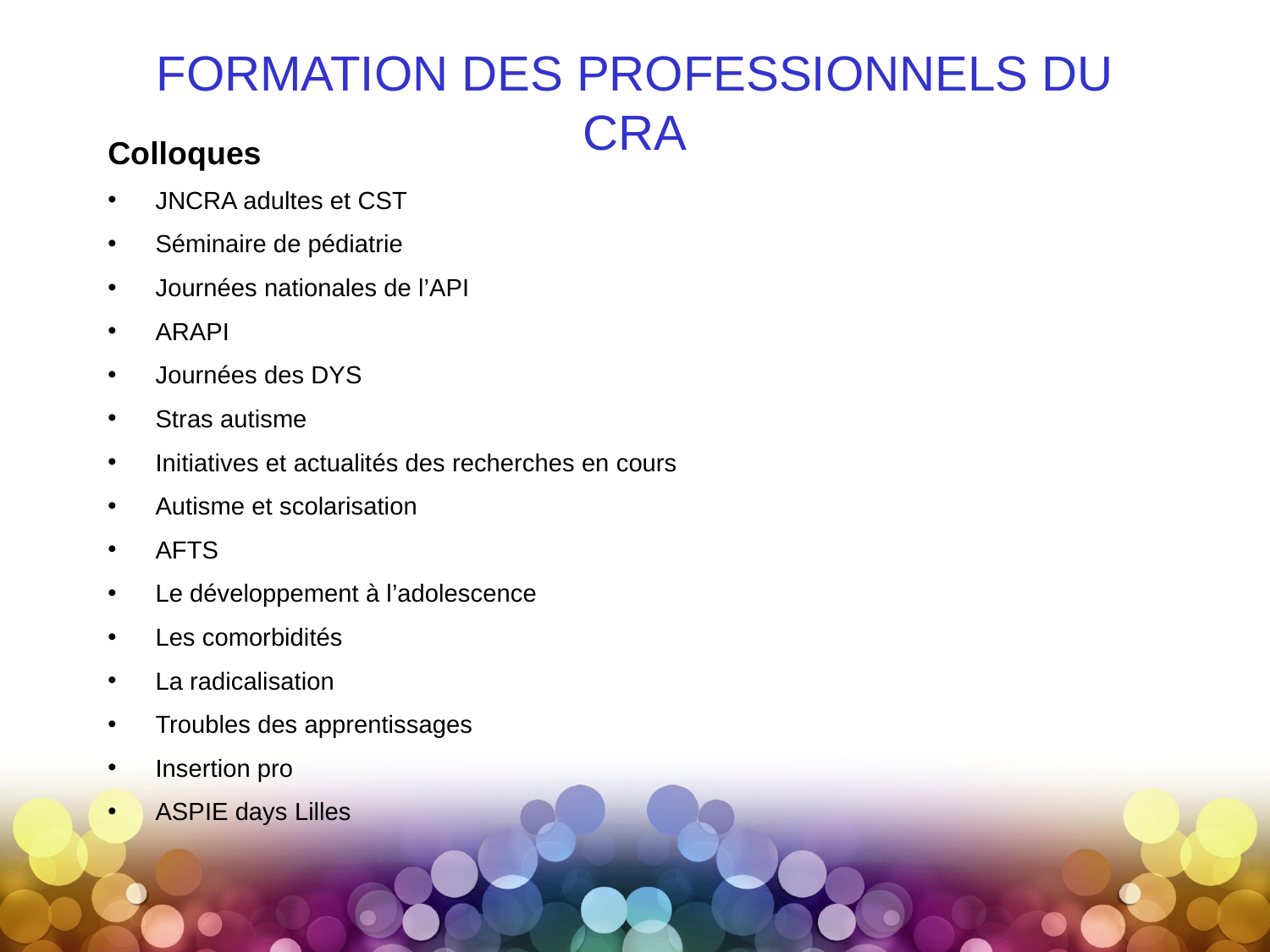

FORMATION DES PROFESSIONNELS DU CRA
Colloques
JNCRA adultes et CST
Séminaire de pédiatrie
Journées nationales de l’API
ARAPI
Journées des DYS
Stras autisme
Initiatives et actualités des recherches en cours
Autisme et scolarisation
AFTS
Le développement à l’adolescence
Les comorbidités
La radicalisation
Troubles des apprentissages
Insertion pro
ASPIE days Lilles